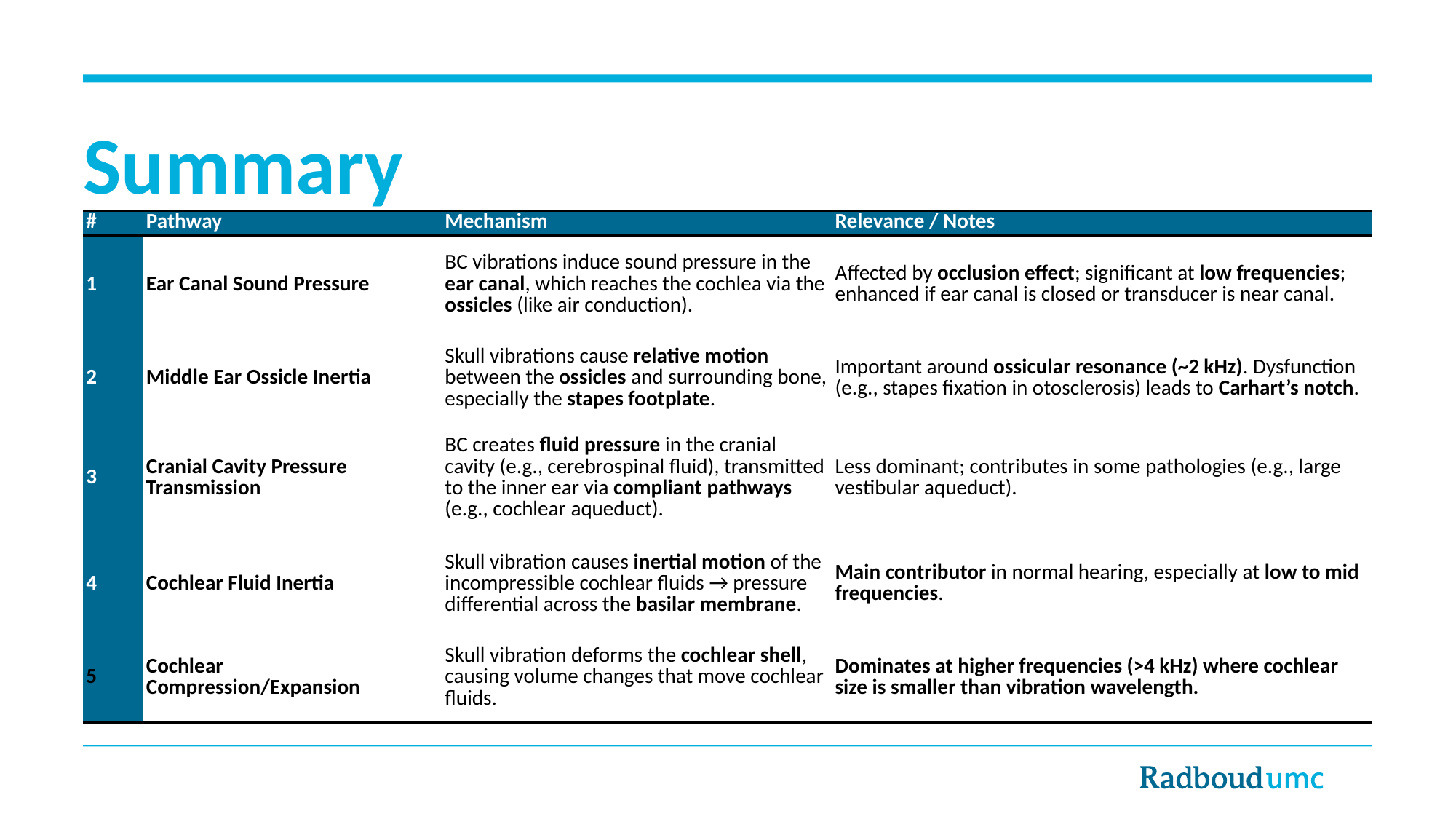

# Summary
| # | Pathway | Mechanism | Relevance / Notes |
| --- | --- | --- | --- |
| 1 | Ear Canal Sound Pressure | BC vibrations induce sound pressure in the ear canal, which reaches the cochlea via the ossicles (like air conduction). | Affected by occlusion effect; significant at low frequencies; enhanced if ear canal is closed or transducer is near canal. |
| 2 | Middle Ear Ossicle Inertia | Skull vibrations cause relative motion between the ossicles and surrounding bone, especially the stapes footplate. | Important around ossicular resonance (~2 kHz). Dysfunction (e.g., stapes fixation in otosclerosis) leads to Carhart’s notch. |
| 3 | Cranial Cavity Pressure Transmission | BC creates fluid pressure in the cranial cavity (e.g., cerebrospinal fluid), transmitted to the inner ear via compliant pathways (e.g., cochlear aqueduct). | Less dominant; contributes in some pathologies (e.g., large vestibular aqueduct). |
| 4 | Cochlear Fluid Inertia | Skull vibration causes inertial motion of the incompressible cochlear fluids → pressure differential across the basilar membrane. | Main contributor in normal hearing, especially at low to mid frequencies. |
| 5 | Cochlear Compression/Expansion | Skull vibration deforms the cochlear shell, causing volume changes that move cochlear fluids. | Dominates at higher frequencies (>4 kHz) where cochlear size is smaller than vibration wavelength. |